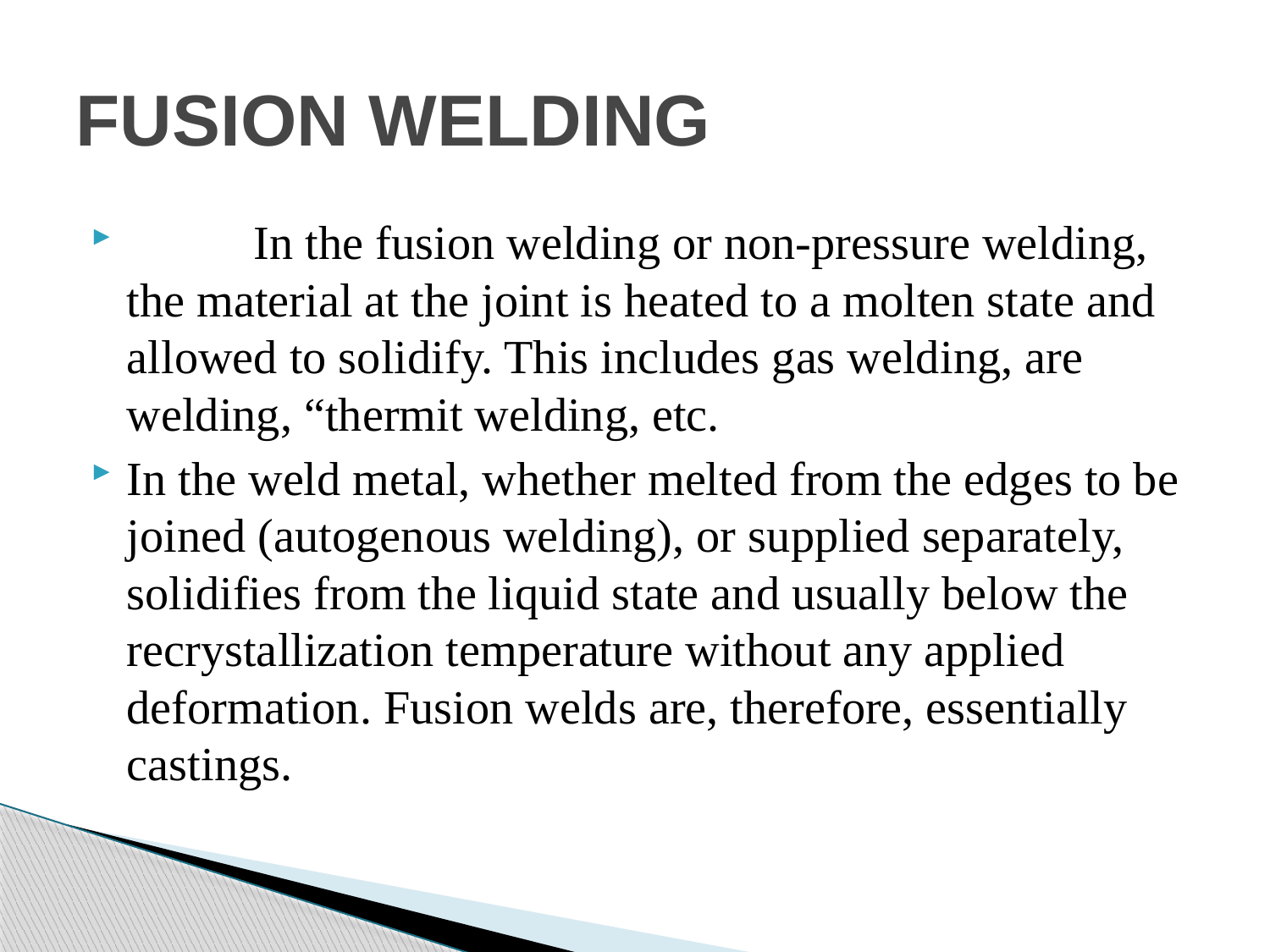

# FUSION WELDING
	In the fusion welding or non-pressure welding, the material at the joint is heated to a molten state and allowed to solidify. This includes gas welding, are welding, “thermit welding, etc.
In the weld metal, whether melted from the edges to be joined (autogenous welding), or supplied separately, solidifies from the liquid state and usually below the recrystallization temperature without any applied deformation. Fusion welds are, therefore, essentially castings.